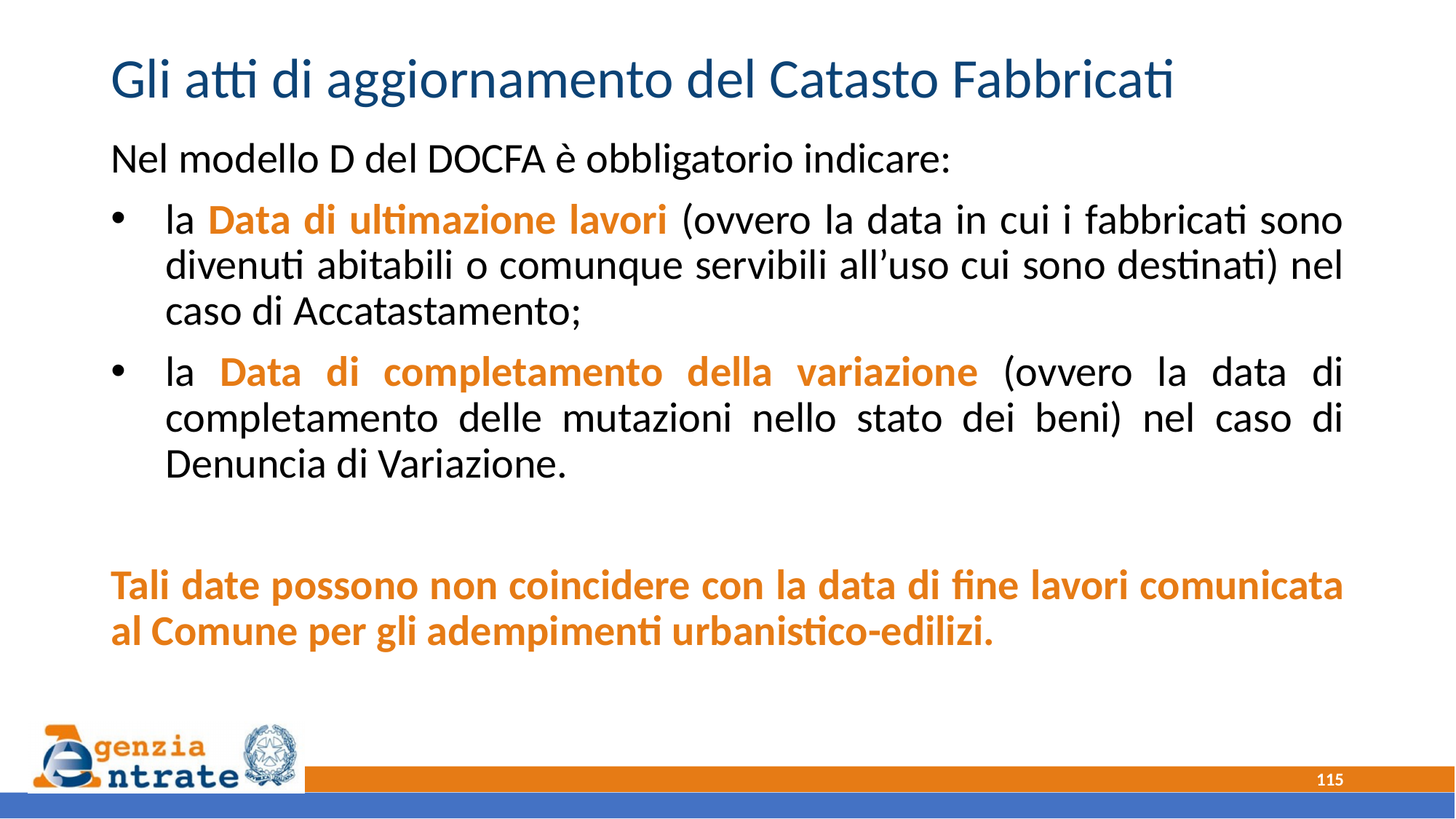

# Gli atti di aggiornamento del Catasto Fabbricati
Nel modello D del DOCFA è obbligatorio indicare:
la Data di ultimazione lavori (ovvero la data in cui i fabbricati sono divenuti abitabili o comunque servibili all’uso cui sono destinati) nel caso di Accatastamento;
la Data di completamento della variazione (ovvero la data di completamento delle mutazioni nello stato dei beni) nel caso di Denuncia di Variazione.

Tali date possono non coincidere con la data di fine lavori comunicata al Comune per gli adempimenti urbanistico-edilizi.